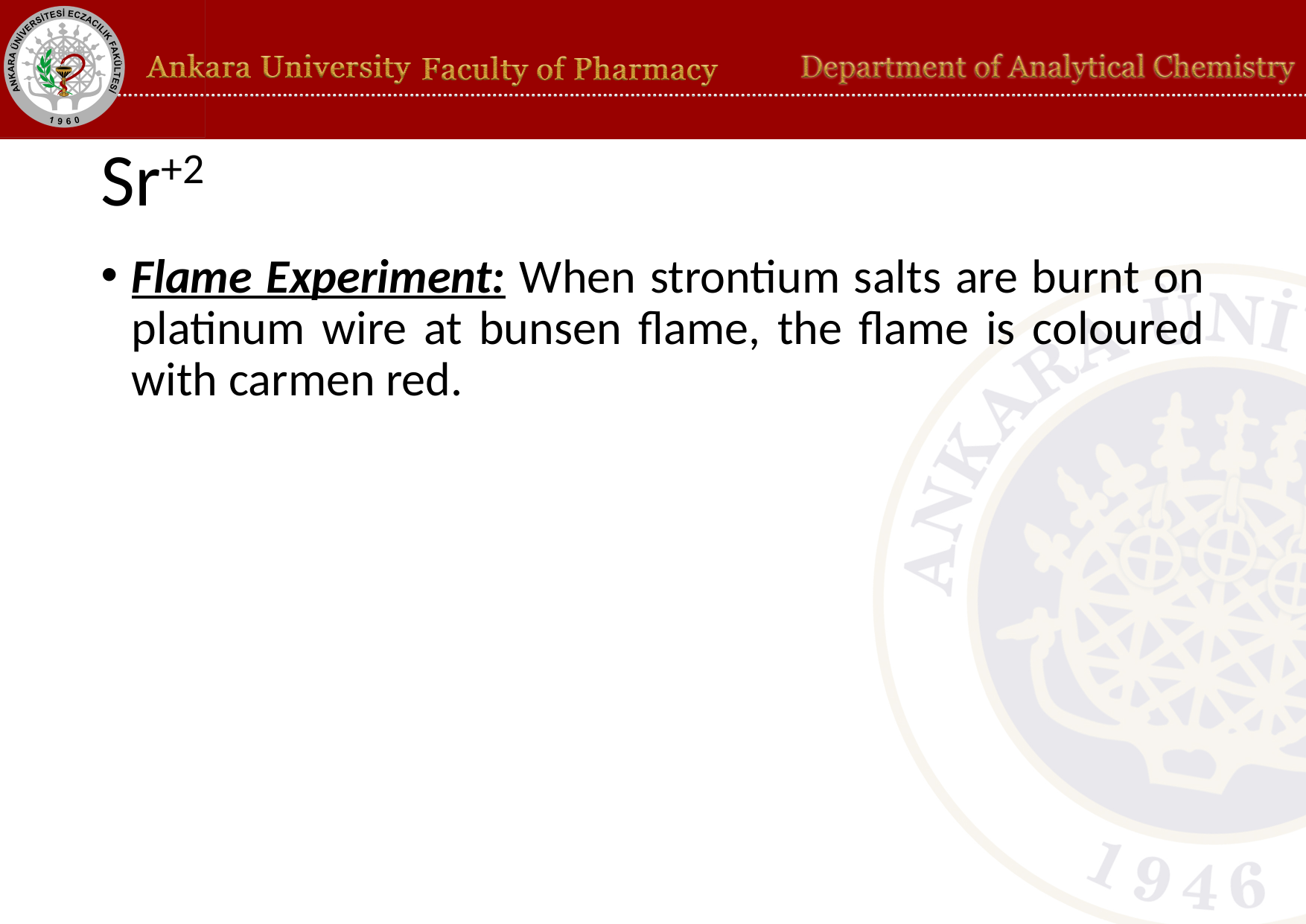

# Sr+2
Flame Experiment: When strontium salts are burnt on platinum wire at bunsen flame, the flame is coloured with carmen red.